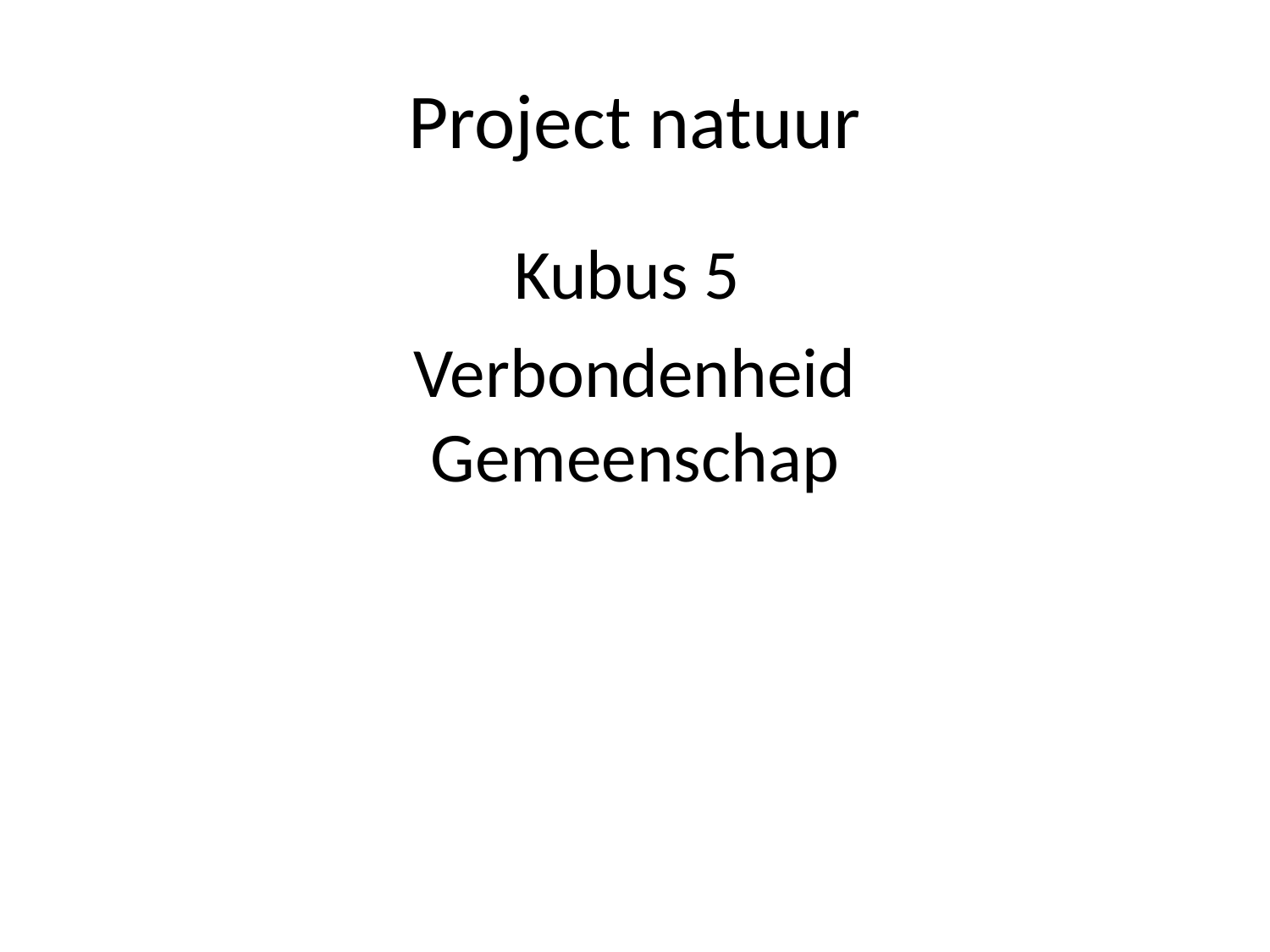

# Project natuur
Kubus 5
Verbondenheid
Gemeenschap